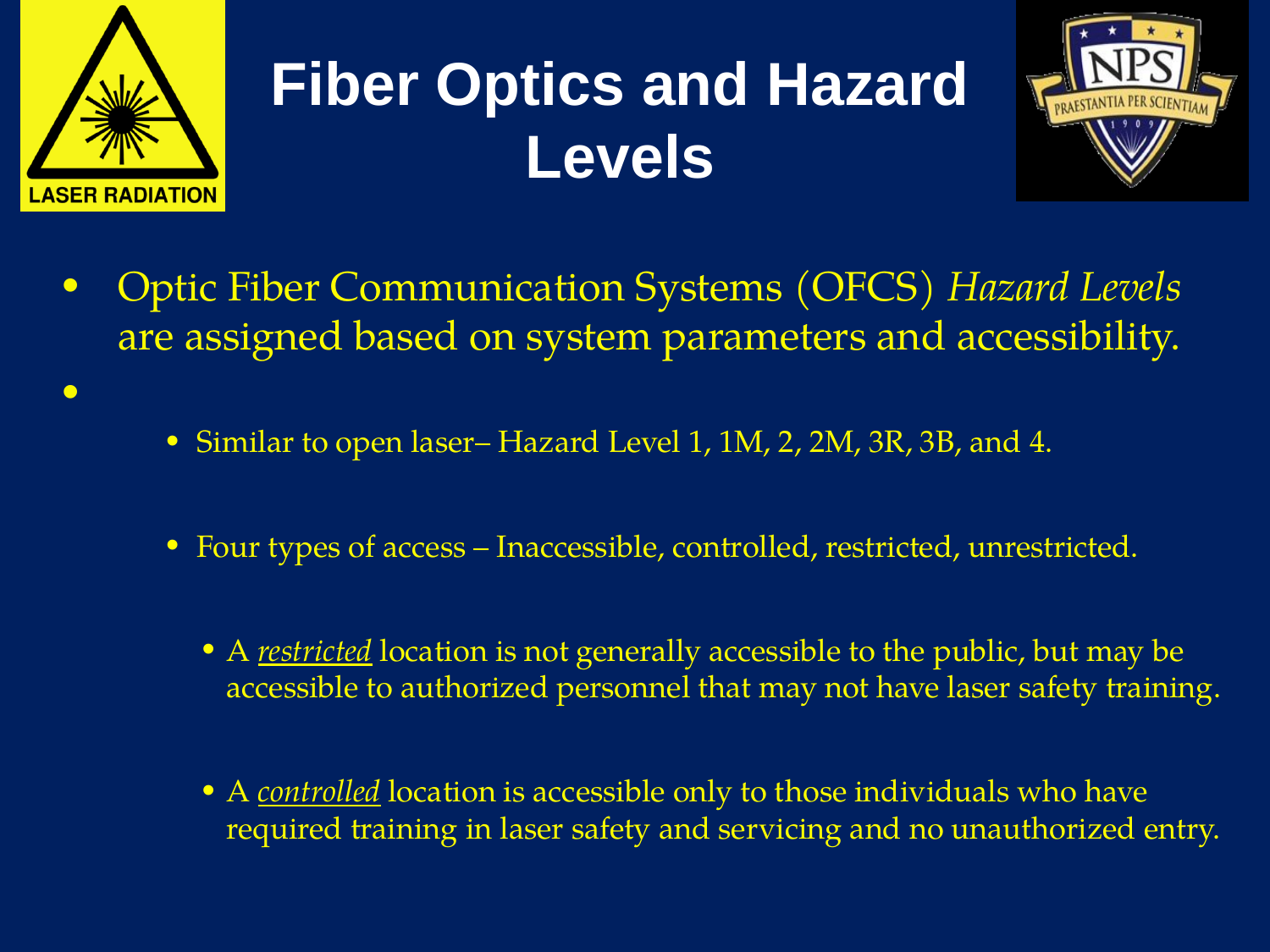

# Fiber Optics and Hazard Levels
Optic Fiber Communication Systems (OFCS) Hazard Levels are assigned based on system parameters and accessibility.

Similar to open laser– Hazard Level 1, 1M, 2, 2M, 3R, 3B, and 4.

Four types of access – Inaccessible, controlled, restricted, unrestricted.

A restricted location is not generally accessible to the public, but may be accessible to authorized personnel that may not have laser safety training.

A controlled location is accessible only to those individuals who have required training in laser safety and servicing and no unauthorized entry.